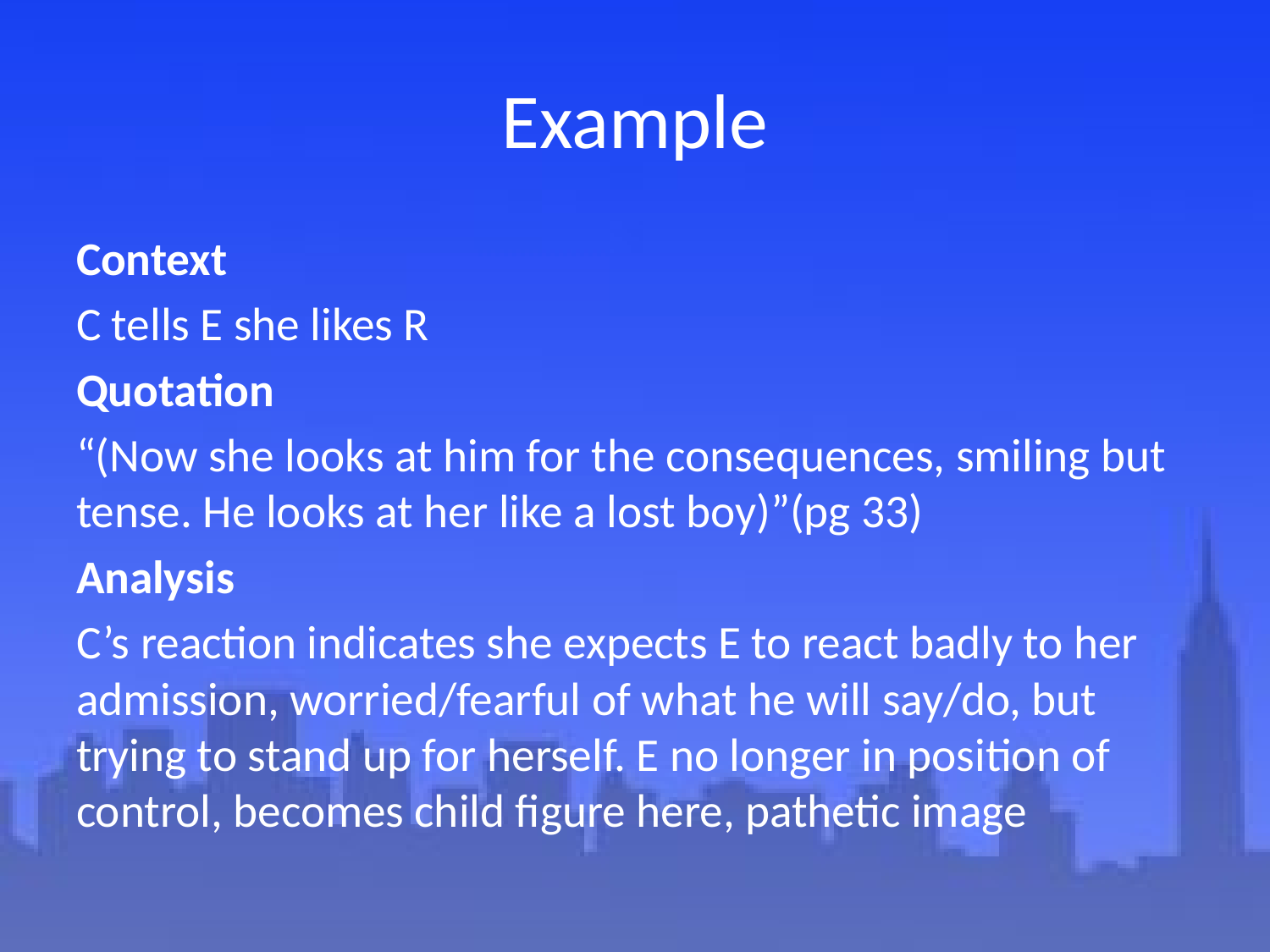

# Example
Context
C tells E she likes R
Quotation
“(Now she looks at him for the consequences, smiling but tense. He looks at her like a lost boy)”(pg 33)
Analysis
C’s reaction indicates she expects E to react badly to her admission, worried/fearful of what he will say/do, but trying to stand up for herself. E no longer in position of control, becomes child figure here, pathetic image